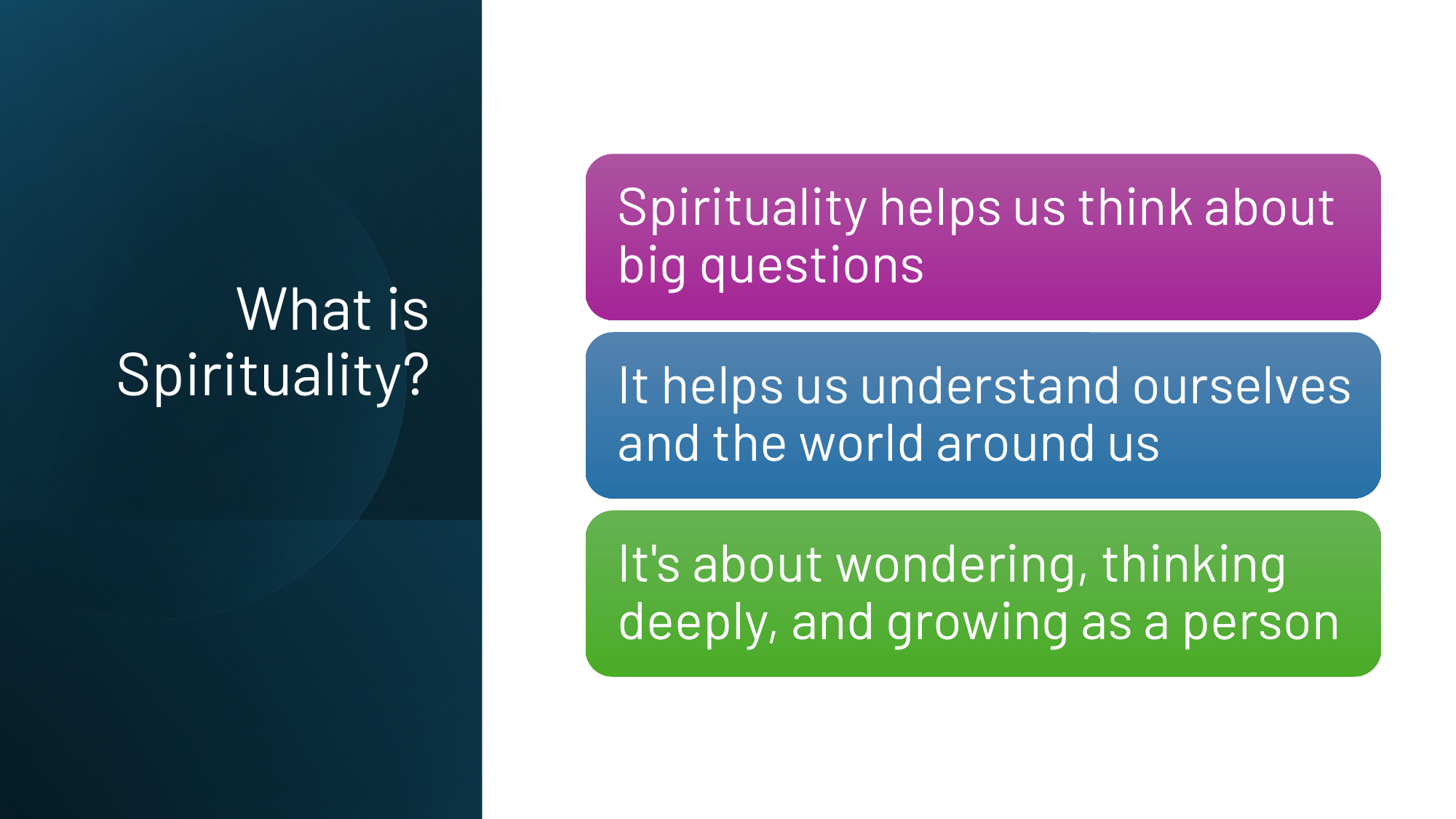

Spirituality helps us think about big questions
It helps us understand ourselves and the world around us
It's about wondering, thinking deeply, and growing as a person

# What is Spirituality?